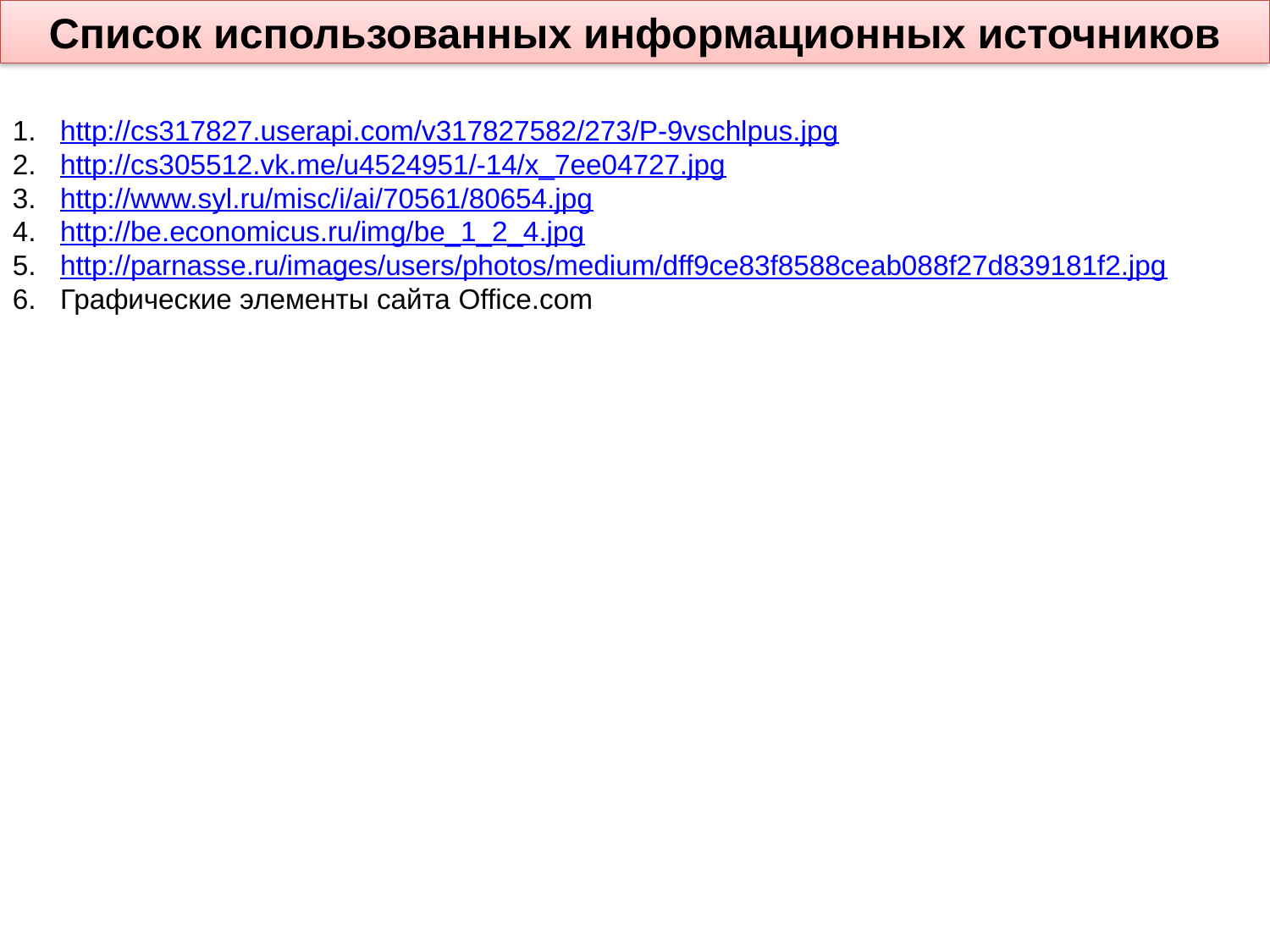

Список использованных информационных источников
http://cs317827.userapi.com/v317827582/273/P-9vschlpus.jpg
http://cs305512.vk.me/u4524951/-14/x_7ee04727.jpg
http://www.syl.ru/misc/i/ai/70561/80654.jpg
http://be.economicus.ru/img/be_1_2_4.jpg
http://parnasse.ru/images/users/photos/medium/dff9ce83f8588ceab088f27d839181f2.jpg
Графические элементы сайта Office.com